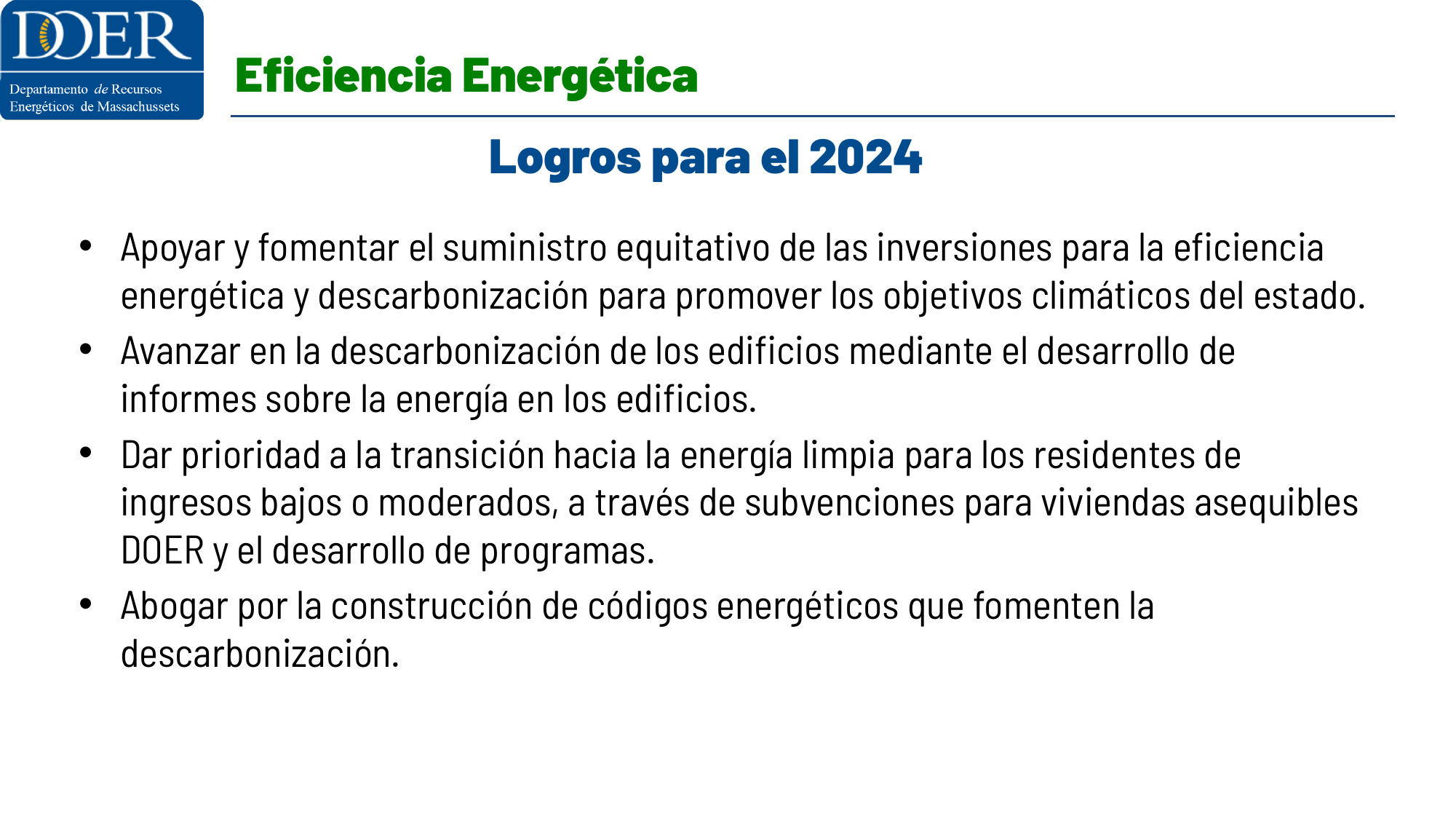

# Eficiencia Energética
Logros para el 2024
Apoyar y fomentar el suministro equitativo de las inversiones para la eficiencia energética y descarbonización para promover los objetivos climáticos del estado.
Avanzar en la descarbonización de los edificios mediante el desarrollo de informes sobre la energía en los edificios.
Dar prioridad a la transición hacia la energía limpia para los residentes de ingresos bajos o moderados, a través de subvenciones para viviendas asequibles DOER y el desarrollo de programas.
Abogar por la construcción de códigos energéticos que fomenten la descarbonización.